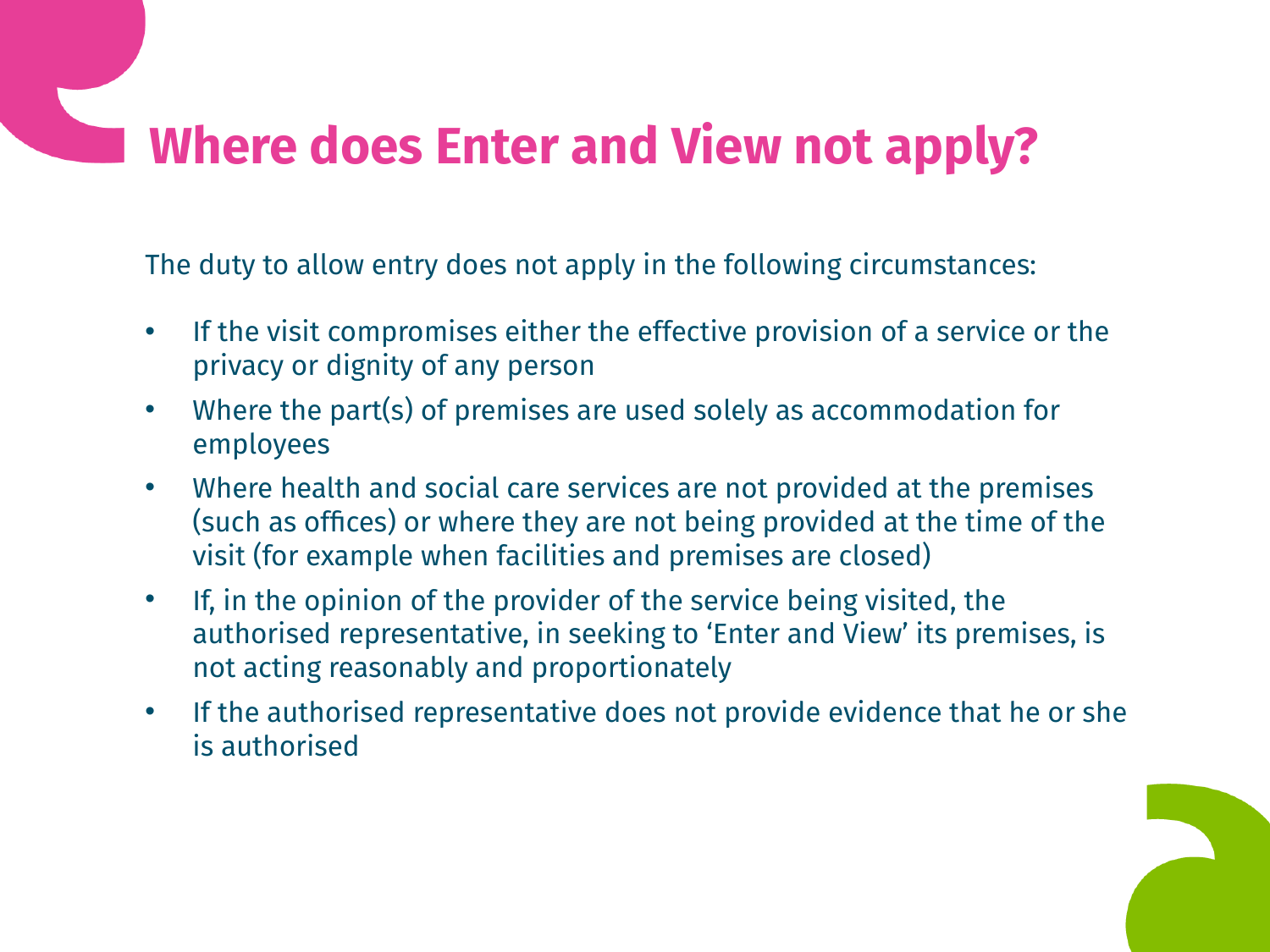

# Where does Enter and View not apply?
The duty to allow entry does not apply in the following circumstances:

If the visit compromises either the effective provision of a service or the privacy or dignity of any person
Where the part(s) of premises are used solely as accommodation for employees
Where health and social care services are not provided at the premises (such as offices) or where they are not being provided at the time of the visit (for example when facilities and premises are closed)
If, in the opinion of the provider of the service being visited, the authorised representative, in seeking to ‘Enter and View’ its premises, is not acting reasonably and proportionately
If the authorised representative does not provide evidence that he or she is authorised